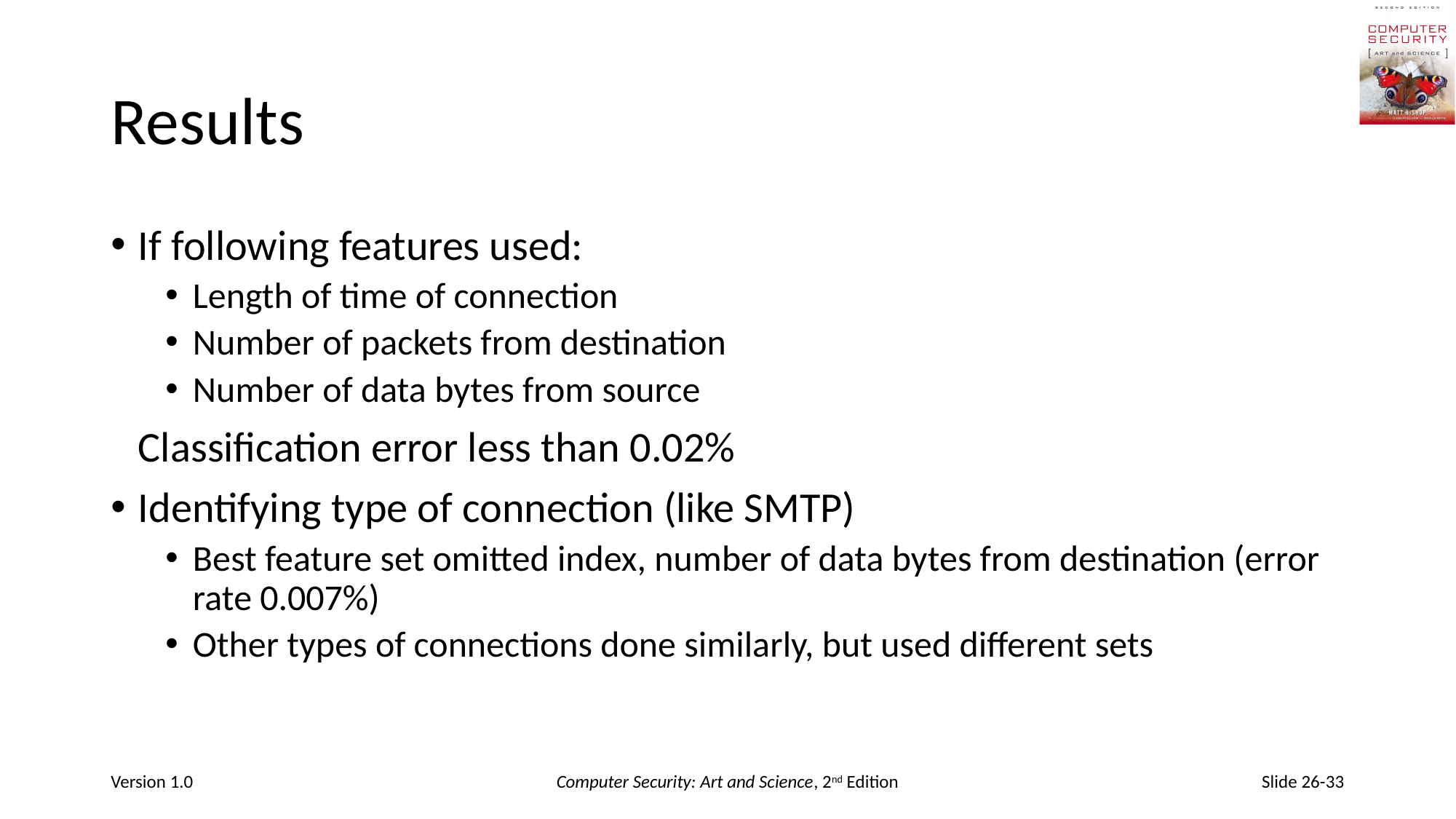

# Results
If following features used:
Length of time of connection
Number of packets from destination
Number of data bytes from source
	Classification error less than 0.02%
Identifying type of connection (like SMTP)
Best feature set omitted index, number of data bytes from destination (error rate 0.007%)
Other types of connections done similarly, but used different sets
Version 1.0
Computer Security: Art and Science, 2nd Edition
Slide 26-33